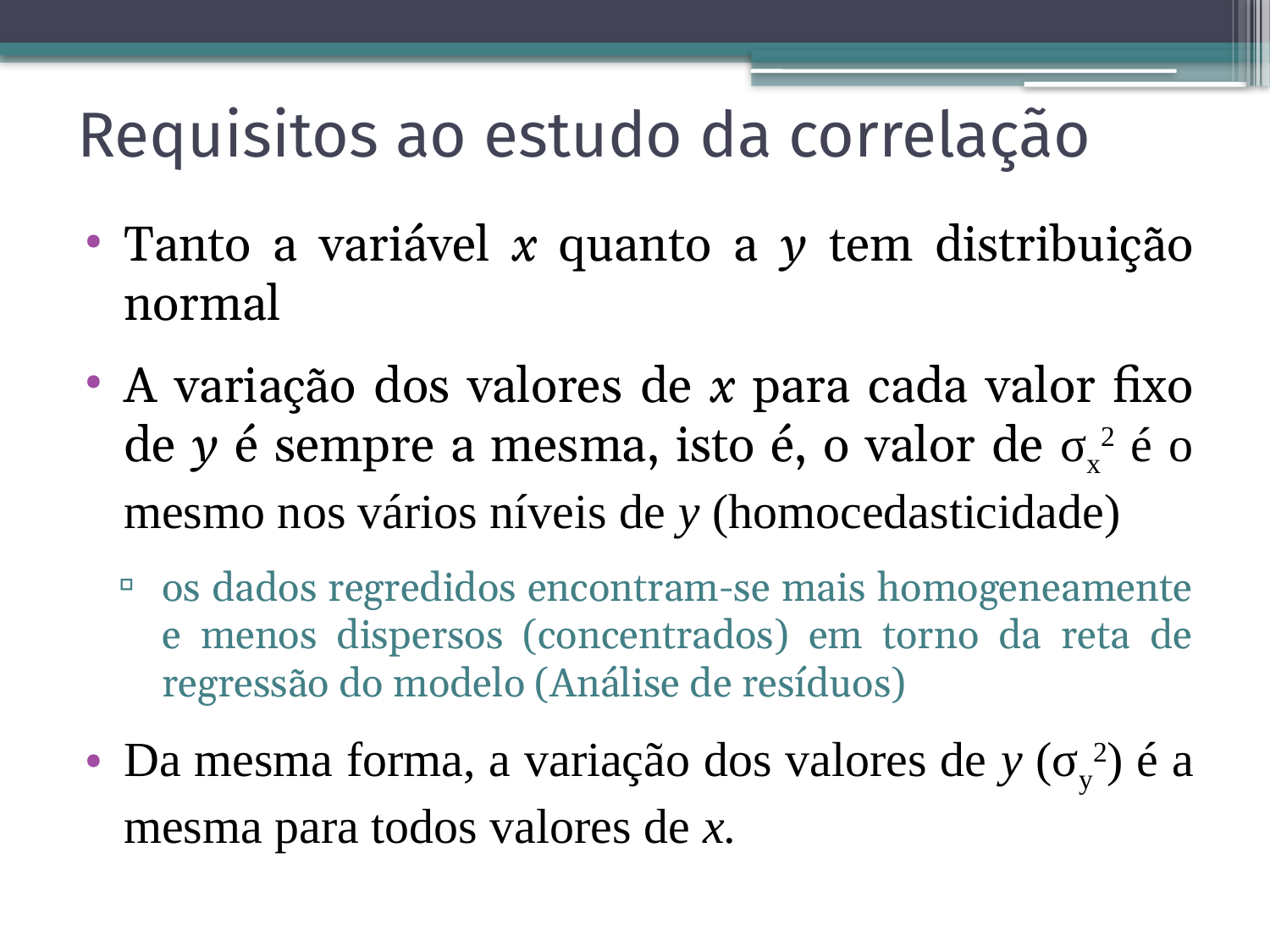

# Requisitos ao estudo da correlação
Tanto a variável x quanto a y tem distribuição normal
A variação dos valores de x para cada valor fixo de y é sempre a mesma, isto é, o valor de σx2 é o mesmo nos vários níveis de y (homocedasticidade)
os dados regredidos encontram-se mais homogeneamente e menos dispersos (concentrados) em torno da reta de regressão do modelo (Análise de resíduos)
Da mesma forma, a variação dos valores de y (σy2) é a mesma para todos valores de x.